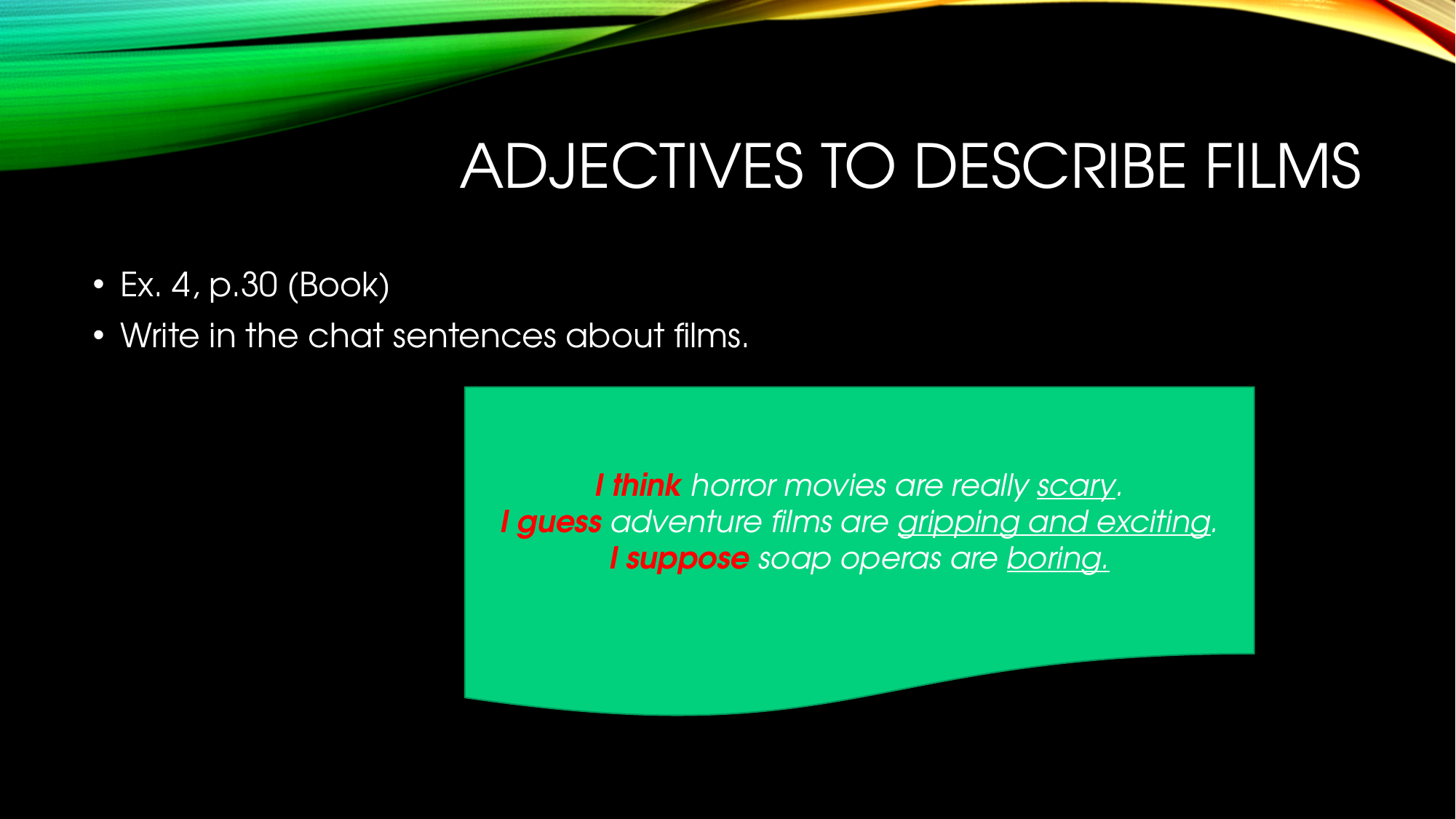

# Adjectives to describe films
Ex. 4, p.30 (Book)
Write in the chat sentences about films.
I think horror movies are really scary.
I guess adventure films are gripping and exciting.
I suppose soap operas are boring.